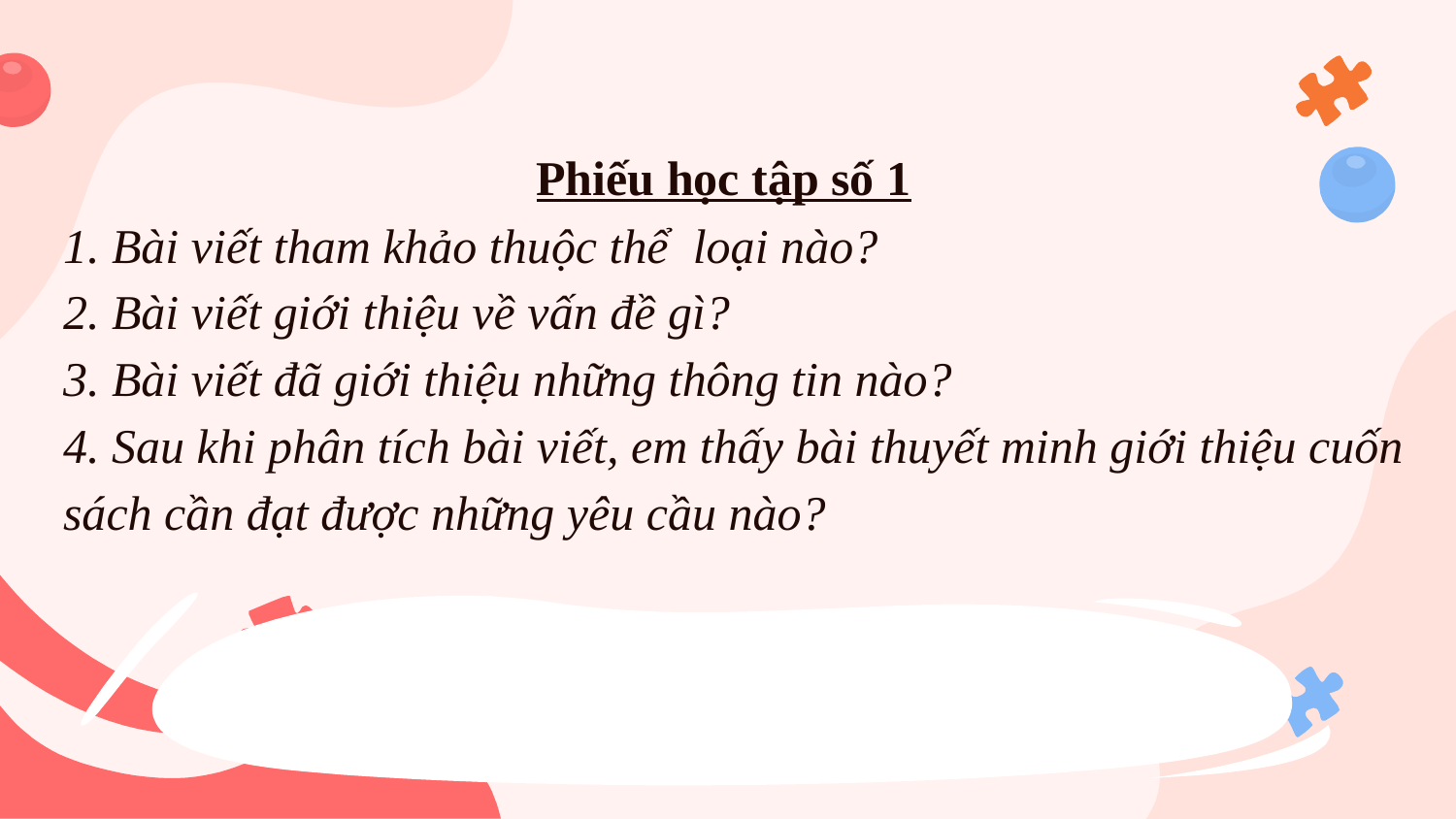

# Phiếu học tập số 1 1. Bài viết tham khảo thuộc thể  loại nào?   2. Bài viết giới thiệu về vấn đề gì? 3. Bài viết đã giới thiệu những thông tin nào?  4. Sau khi phân tích bài viết, em thấy bài thuyết minh giới thiệu cuốn sách cần đạt được những yêu cầu nào?